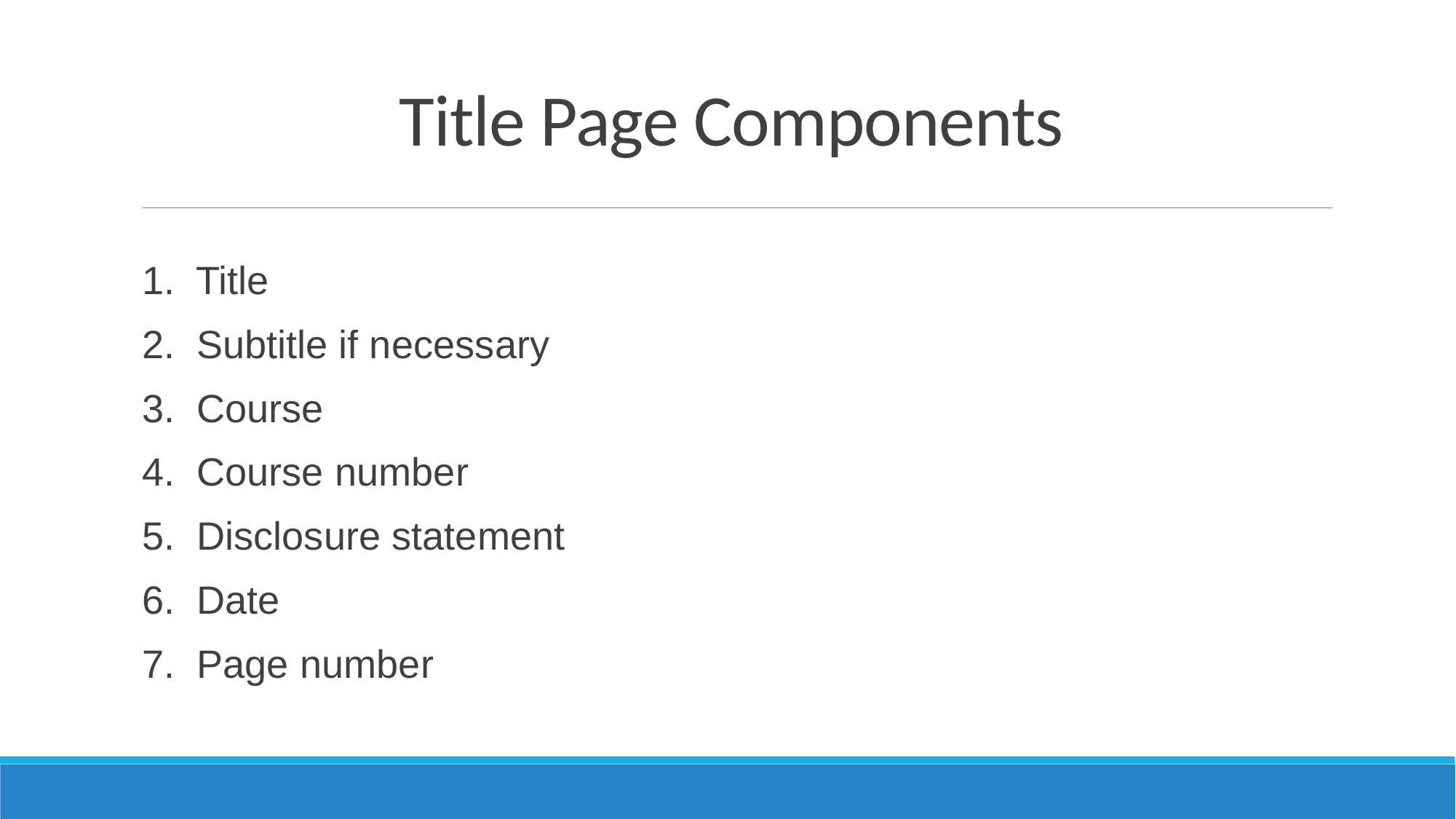

# Title Page Components
1.  Title
2.  Subtitle if necessary
3.  Course
4.  Course number
5.  Disclosure statement
6.  Date
7.  Page number